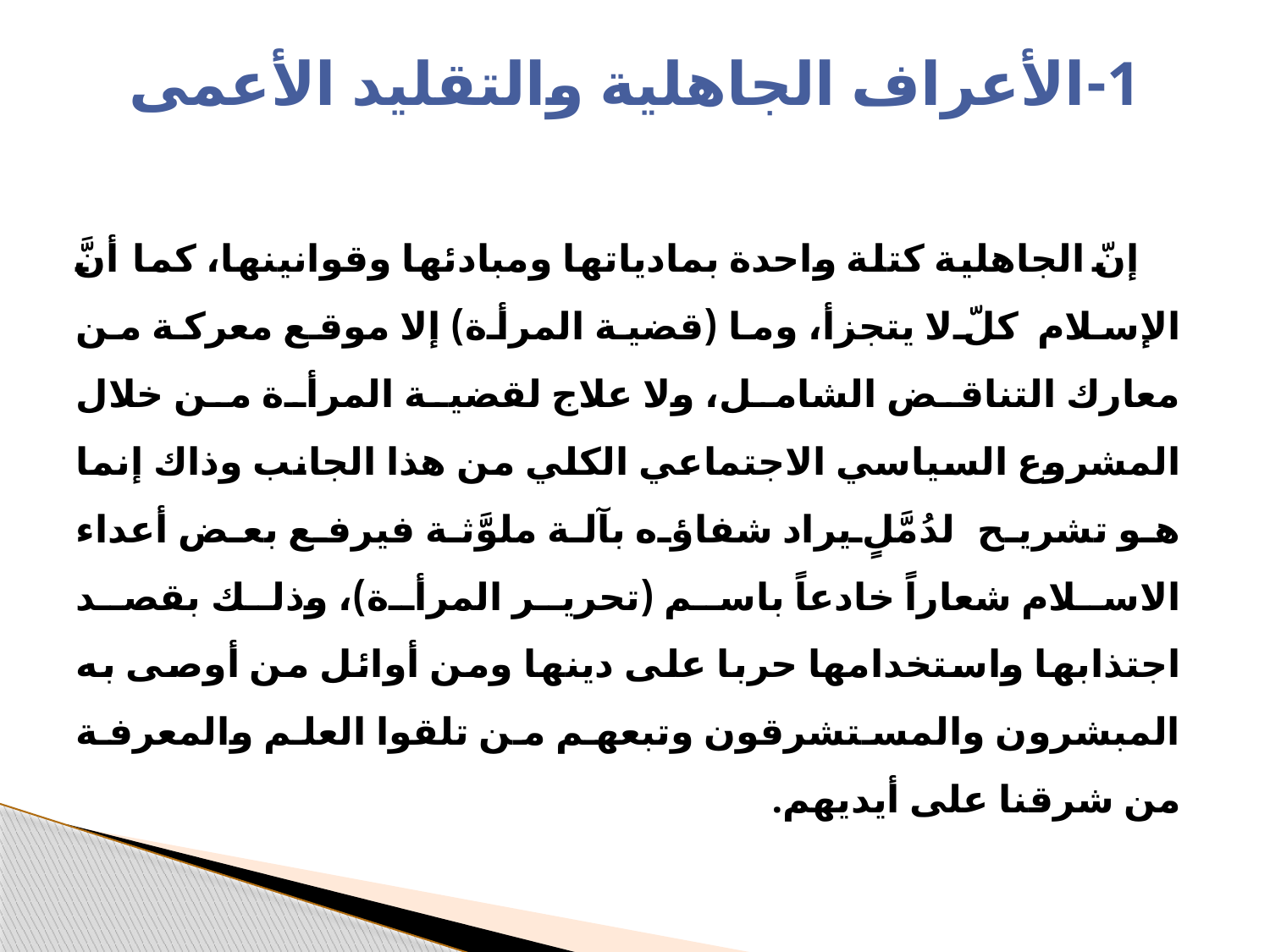

# 1-الأعراف الجاهلية والتقليد الأعمى
    إنّ الجاهلية كتلة واحدة بمادياتها ومبادئها وقوانينها، كما أنَّ الإسلام كلّ لا يتجزأ، وما (قضية المرأة) إلا موقع معركة من معارك التناقض الشامل، ولا علاج لقضية المرأة من خلال المشروع السياسي الاجتماعي الكلي من هذا الجانب وذاك إنما هو تشريح لدُمَّلٍ يراد شفاؤه بآلة ملوَّثة فيرفع بعض أعداء الاسلام شعاراً خادعاً باسم (تحرير المرأة)، وذلك بقصد اجتذابها واستخدامها حربا على دينها ومن أوائل من أوصى به المبشرون والمستشرقون وتبعهم من تلقوا العلم والمعرفة من شرقنا على أيديهم.